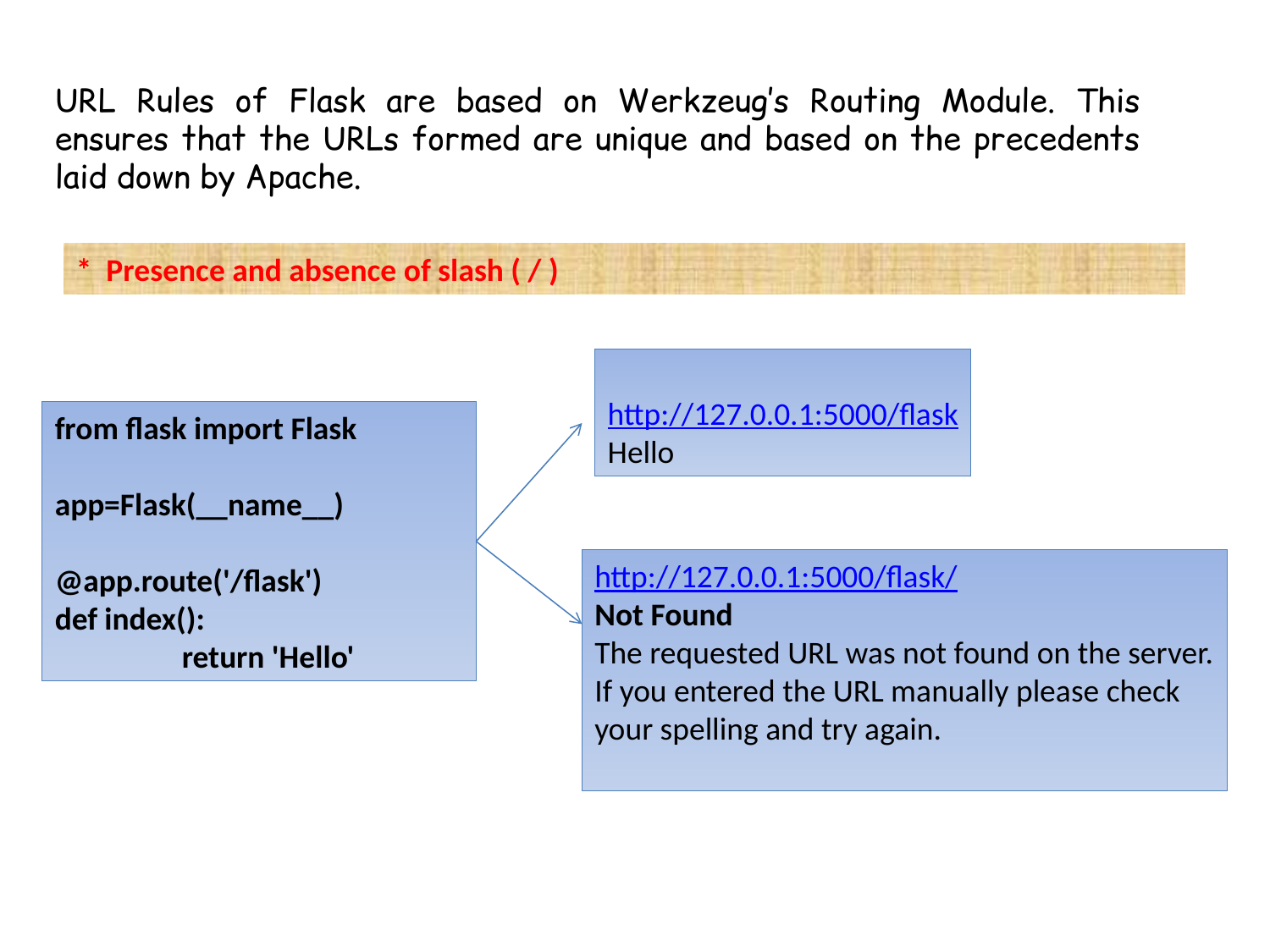

URL Rules of Flask are based on Werkzeug’s Routing Module. This ensures that the URLs formed are unique and based on the precedents laid down by Apache.
*  Presence and absence of slash ( / )

http://127.0.0.1:5000/flask
Hello
from flask import Flask

app=Flask(__name__)

@app.route('/flask')
def index():
	return 'Hello'
http://127.0.0.1:5000/flask/
Not Found
The requested URL was not found on the server. If you entered the URL manually please check your spelling and try again.